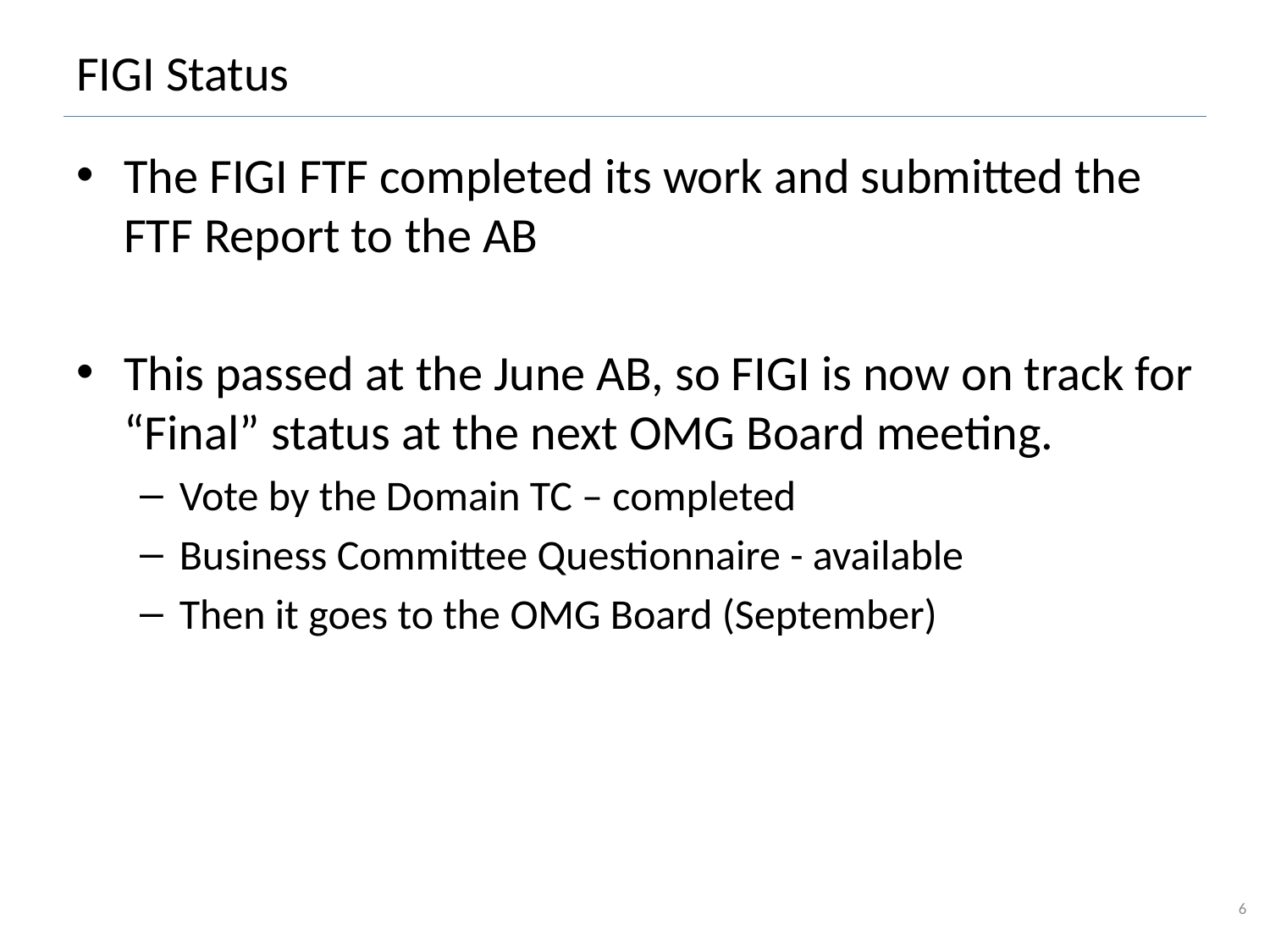

# FIGI Status
The FIGI FTF completed its work and submitted the FTF Report to the AB

This passed at the June AB, so FIGI is now on track for “Final” status at the next OMG Board meeting.
Vote by the Domain TC – completed
Business Committee Questionnaire - available
Then it goes to the OMG Board (September)
6